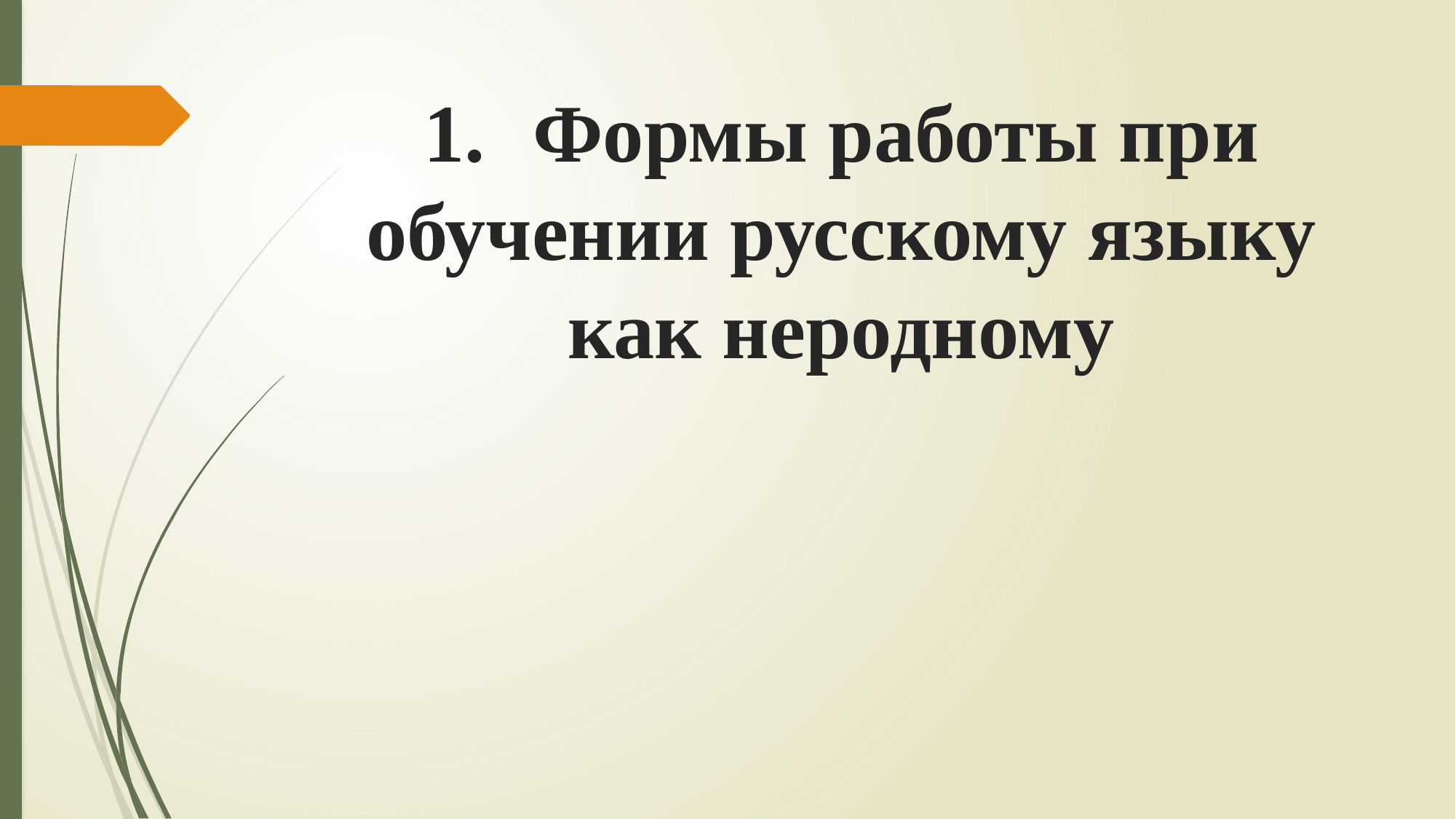

# 1.	Формы работы при обучении русскому языку как неродному